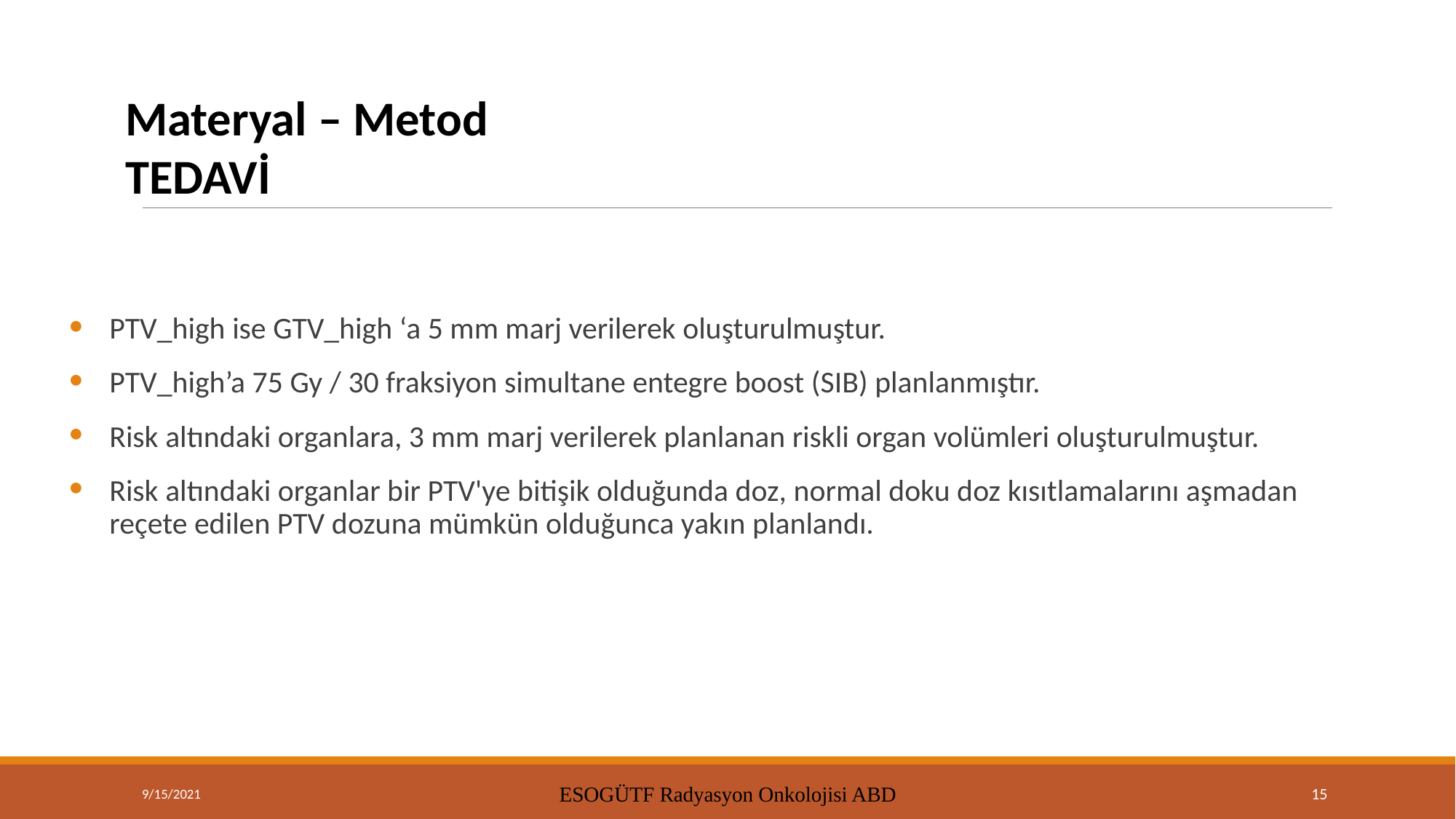

Materyal – Metod 
TEDAVİ
PTV_high ise GTV_high ‘a 5 mm marj verilerek oluşturulmuştur.
PTV_high’a 75 Gy / 30 fraksiyon simultane entegre boost (SIB) planlanmıştır.
Risk altındaki organlara, 3 mm marj verilerek planlanan riskli organ volümleri oluşturulmuştur.
Risk altındaki organlar bir PTV'ye bitişik olduğunda doz, normal doku doz kısıtlamalarını aşmadan reçete edilen PTV dozuna mümkün olduğunca yakın planlandı.
9/15/2021
ESOGÜTF Radyasyon Onkolojisi ABD
15